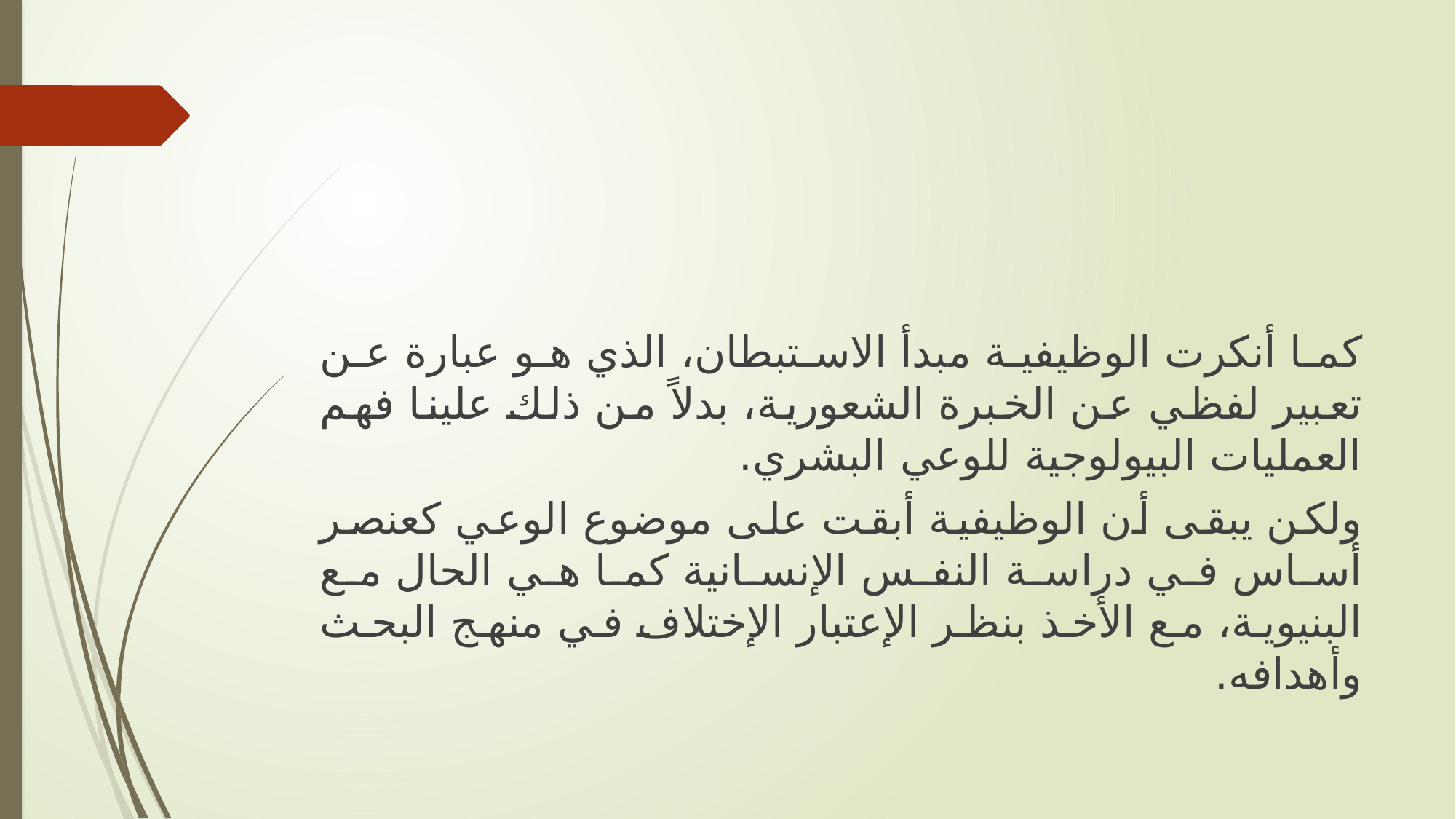

كما أنكرت الوظيفية مبدأ الاستبطان، الذي هو عبارة عن تعبير لفظي عن الخبرة الشعورية، بدلاً من ذلك علينا فهم العمليات البيولوجية للوعي البشري.
ولكن يبقى أن الوظيفية أبقت على موضوع الوعي كعنصر أساس في دراسة النفس الإنسانية كما هي الحال مع البنيوية، مع الأخذ بنظر الإعتبار الإختلاف في منهج البحث وأهدافه.